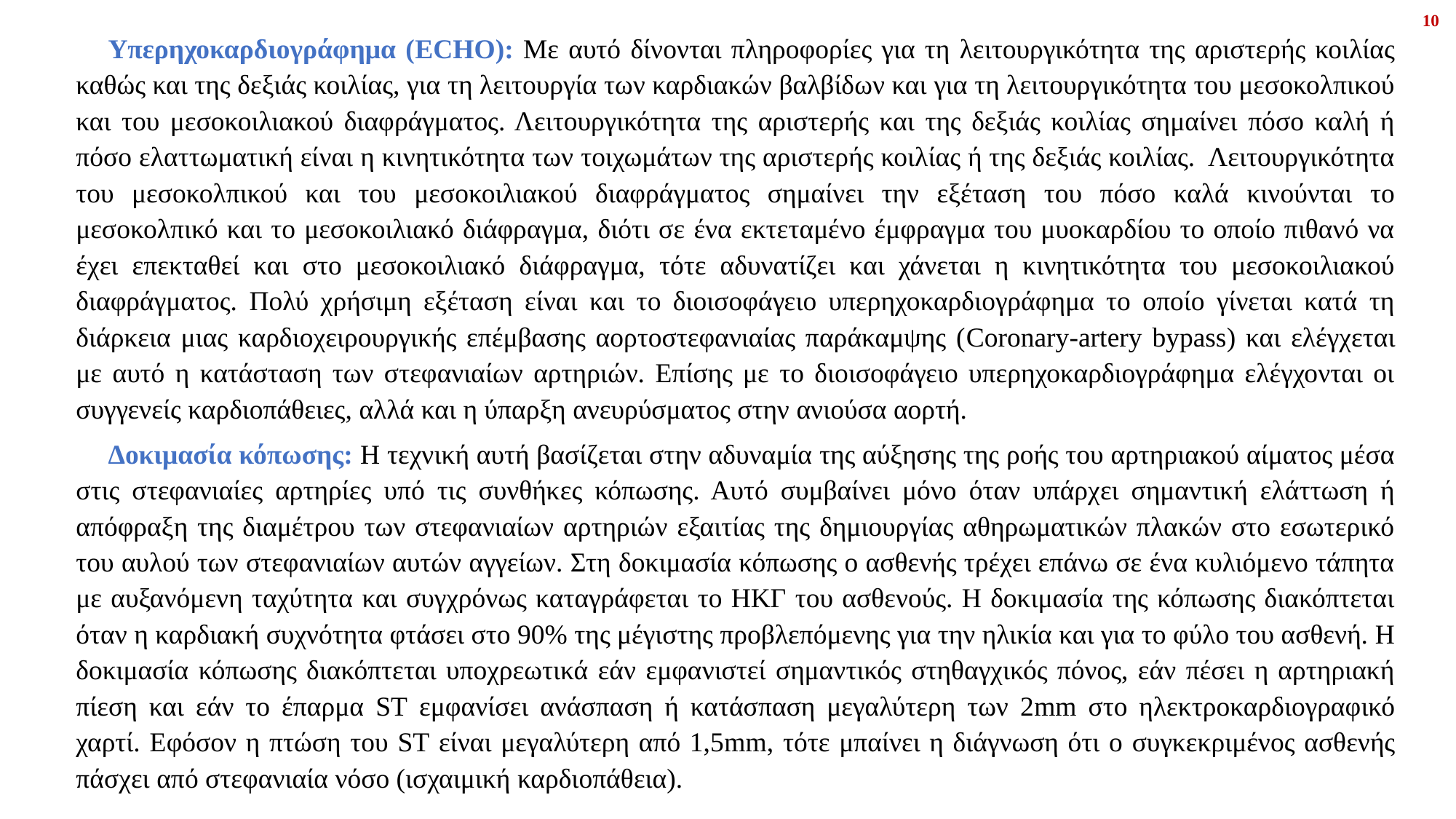

10
Υπερηχοκαρδιογράφημα (ECHO): Με αυτό δίνονται πληροφορίες για τη λειτουργικότητα της αριστερής κοιλίας καθώς και της δεξιάς κοιλίας, για τη λειτουργία των καρδιακών βαλβίδων και για τη λειτουργικότητα του μεσοκολπικού και του μεσοκοιλιακού διαφράγματος. Λειτουργικότητα της αριστερής και της δεξιάς κοιλίας σημαίνει πόσο καλή ή πόσο ελαττωματική είναι η κινητικότητα των τοιχωμάτων της αριστερής κοιλίας ή της δεξιάς κοιλίας.  Λειτουργικότητα του μεσοκολπικού και του μεσοκοιλιακού διαφράγματος σημαίνει την εξέταση του πόσο καλά κινούνται το μεσοκολπικό και το μεσοκοιλιακό διάφραγμα, διότι σε ένα εκτεταμένο έμφραγμα του μυοκαρδίου το οποίο πιθανό να έχει επεκταθεί και στο μεσοκοιλιακό διάφραγμα, τότε αδυνατίζει και χάνεται η κινητικότητα του μεσοκοιλιακού διαφράγματος. Πολύ χρήσιμη εξέταση είναι και το διοισοφάγειο υπερηχοκαρδιογράφημα το οποίο γίνεται κατά τη διάρκεια μιας καρδιοχειρουργικής επέμβασης αορτοστεφανιαίας παράκαμψης (Coronary-artery bypass) και ελέγχεται με αυτό η κατάσταση των στεφανιαίων αρτηριών. Επίσης με το διοισοφάγειο υπερηχοκαρδιογράφημα ελέγχονται οι συγγενείς καρδιοπάθειες, αλλά και η ύπαρξη ανευρύσματος στην ανιούσα αορτή.
Δοκιμασία κόπωσης: Η τεχνική αυτή βασίζεται στην αδυναμία της αύξησης της ροής του αρτηριακού αίματος μέσα στις στεφανιαίες αρτηρίες υπό τις συνθήκες κόπωσης. Αυτό συμβαίνει μόνο όταν υπάρχει σημαντική ελάττωση ή απόφραξη της διαμέτρου των στεφανιαίων αρτηριών εξαιτίας της δημιουργίας αθηρωματικών πλακών στο εσωτερικό του αυλού των στεφανιαίων αυτών αγγείων. Στη δοκιμασία κόπωσης ο ασθενής τρέχει επάνω σε ένα κυλιόμενο τάπητα με αυξανόμενη ταχύτητα και συγχρόνως καταγράφεται το ΗΚΓ του ασθενούς. Η δοκιμασία της κόπωσης διακόπτεται όταν η καρδιακή συχνότητα φτάσει στο 90% της μέγιστης προβλεπόμενης για την ηλικία και για το φύλο του ασθενή. Η δοκιμασία κόπωσης διακόπτεται υποχρεωτικά εάν εμφανιστεί σημαντικός στηθαγχικός πόνος, εάν πέσει η αρτηριακή πίεση και εάν το έπαρμα ST εμφανίσει ανάσπαση ή κατάσπαση μεγαλύτερη των 2mm στο ηλεκτροκαρδιογραφικό χαρτί. Εφόσον η πτώση του ST είναι μεγαλύτερη από 1,5mm, τότε μπαίνει η διάγνωση ότι ο συγκεκριμένος ασθενής πάσχει από στεφανιαία νόσο (ισχαιμική καρδιοπάθεια).